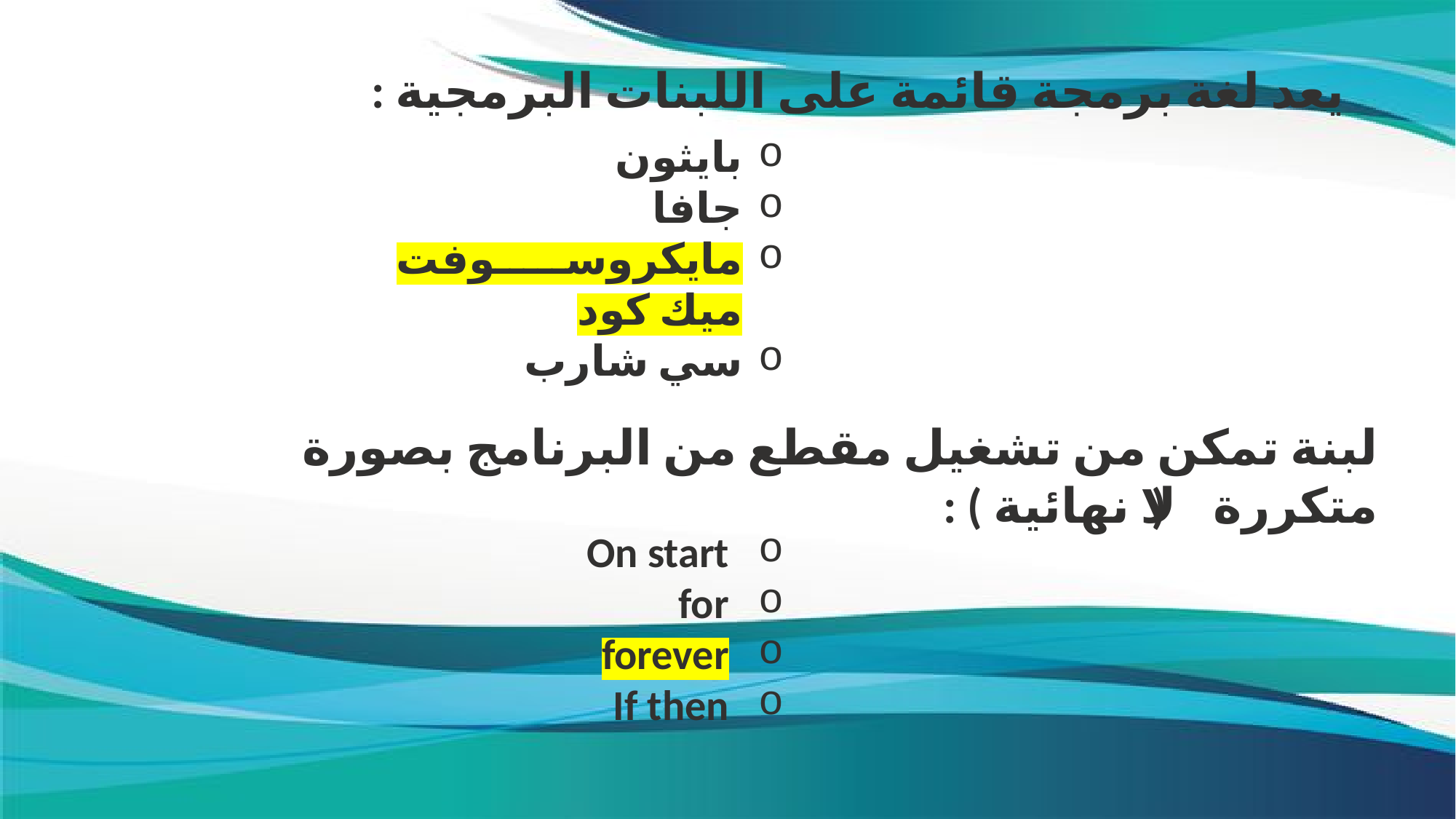

يعد لغة برمجة قائمة على اللبنات البرمجية :
بايثون
جافا
مايكروسوفت ميك كود
سي شارب
لبنة تمكن من تشغيل مقطع من البرنامج بصورة متكررة ( لا نهائية ) :
On start
for
forever
If then